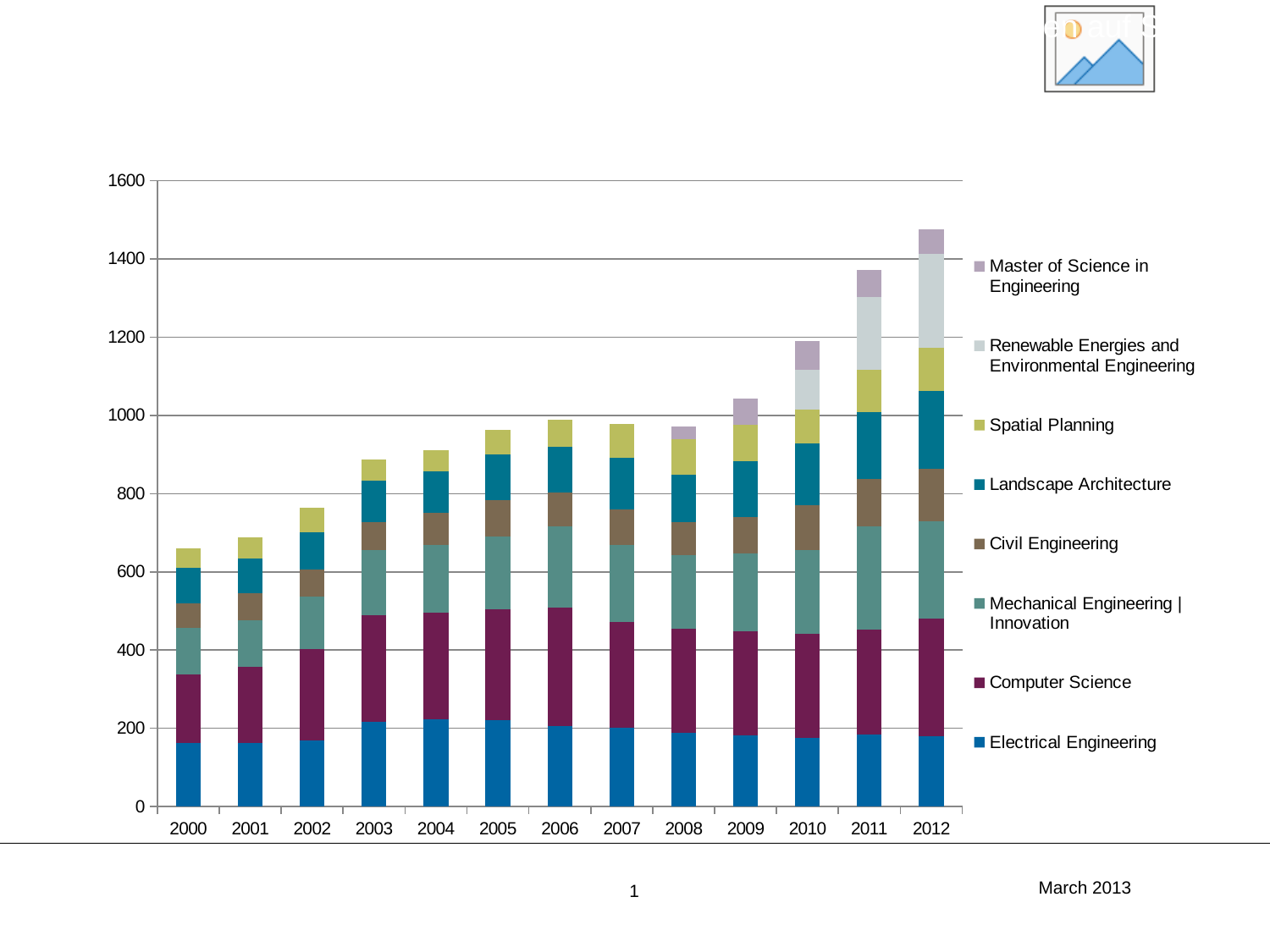

#

### Chart

| Category | Electrical Engineering | Computer Science | Mechanical Engineering | Innovation | Civil Engineering | Landscape Architecture | Spatial Planning | Renewable Energies and Environmental Engineering | Master of Science in Engineering |
|---|---|---|---|---|---|---|---|---|
| 2000 | 162.0 | 175.0 | 119.0 | 63.0 | 92.0 | 48.0 | None | None |
| 2001 | 162.0 | 196.0 | 118.0 | 70.0 | 89.0 | 52.0 | None | None |
| 2002 | 169.0 | 234.0 | 134.0 | 70.0 | 95.0 | 61.0 | None | None |
| 2003 | 216.0 | 274.0 | 166.0 | 72.0 | 106.0 | 54.0 | None | None |
| 2004 | 223.0 | 273.0 | 172.0 | 83.0 | 106.0 | 55.0 | None | None |
| 2005 | 221.0 | 284.0 | 186.0 | 93.0 | 117.0 | 62.0 | None | None |
| 2006 | 206.0 | 302.0 | 208.0 | 87.0 | 117.0 | 69.0 | None | None |
| 2007 | 201.0 | 271.0 | 197.0 | 91.0 | 132.0 | 87.0 | None | None |
| 2008 | 189.0 | 265.0 | 189.0 | 83.0 | 123.0 | 90.0 | None | 33.0 |
| 2009 | 183.0 | 265.0 | 200.0 | 93.0 | 142.0 | 93.0 | None | 66.0 |
| 2010 | 176.0 | 265.0 | 215.0 | 115.0 | 158.0 | 86.0 | 102.0 | 72.0 |
| 2011 | 185.0 | 268.0 | 263.0 | 122.0 | 171.0 | 108.0 | 186.0 | 68.0 |
| 2012 | 179.0 | 302.0 | 248.0 | 135.0 | 198.0 | 111.0 | 239.0 | 64.0 |
1